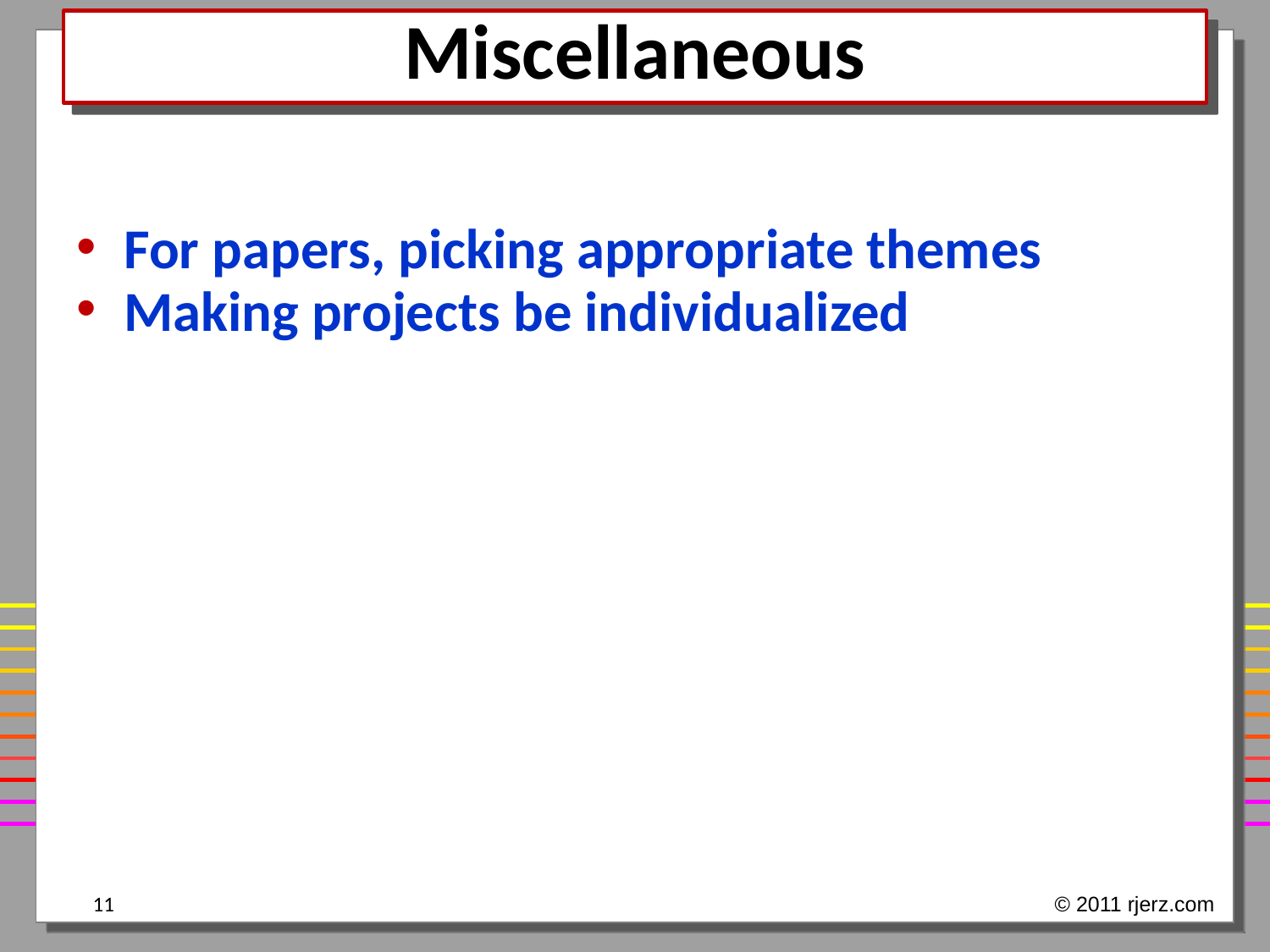

# Miscellaneous
For papers, picking appropriate themes
Making projects be individualized

11
© 2011 rjerz.com